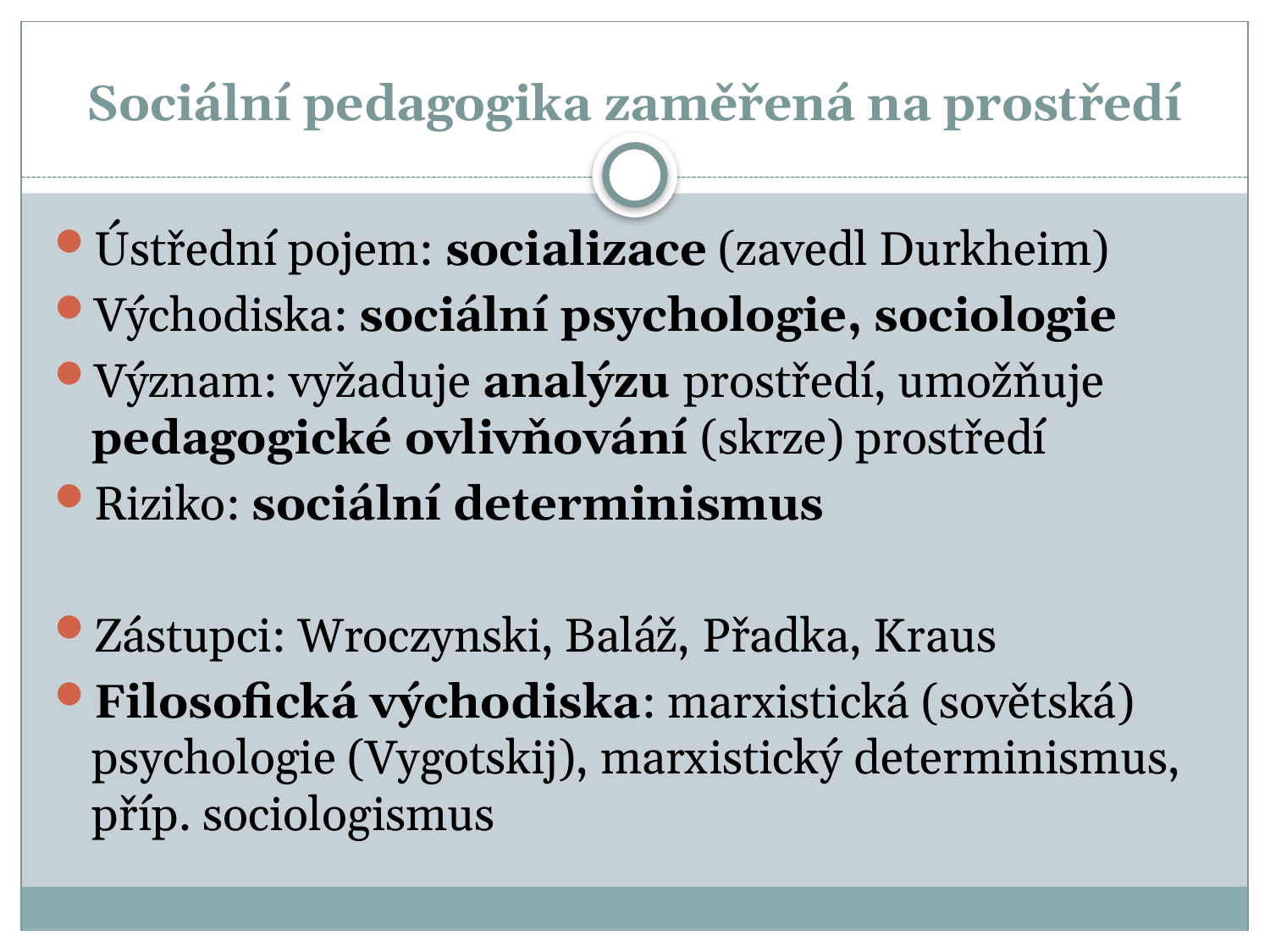

# Sociální pedagogika zaměřená na prostředí
Ústřední pojem: socializace (zavedl Durkheim)
Východiska: sociální psychologie, sociologie
Význam: vyžaduje analýzu prostředí, umožňuje pedagogické ovlivňování (skrze) prostředí
Riziko: sociální determinismus

Zástupci: Wroczynski, Baláž, Přadka, Kraus
Filosofická východiska: marxistická (sovětská) psychologie (Vygotskij), marxistický determinismus, příp. sociologismus